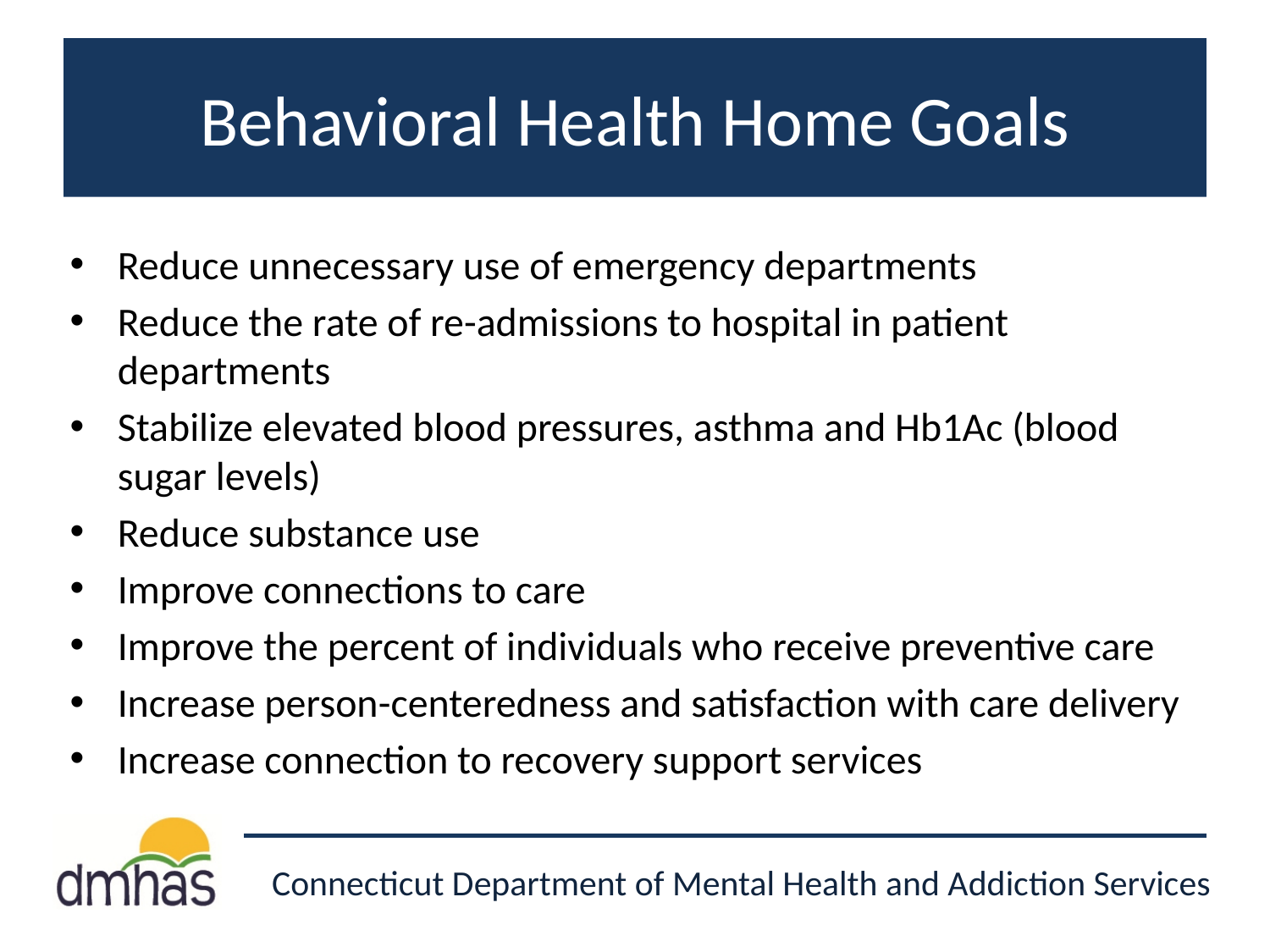

# Behavioral Health Home Goals
Reduce unnecessary use of emergency departments
Reduce the rate of re-admissions to hospital in patient departments
Stabilize elevated blood pressures, asthma and Hb1Ac (blood sugar levels)
Reduce substance use
Improve connections to care
Improve the percent of individuals who receive preventive care
Increase person-centeredness and satisfaction with care delivery
Increase connection to recovery support services